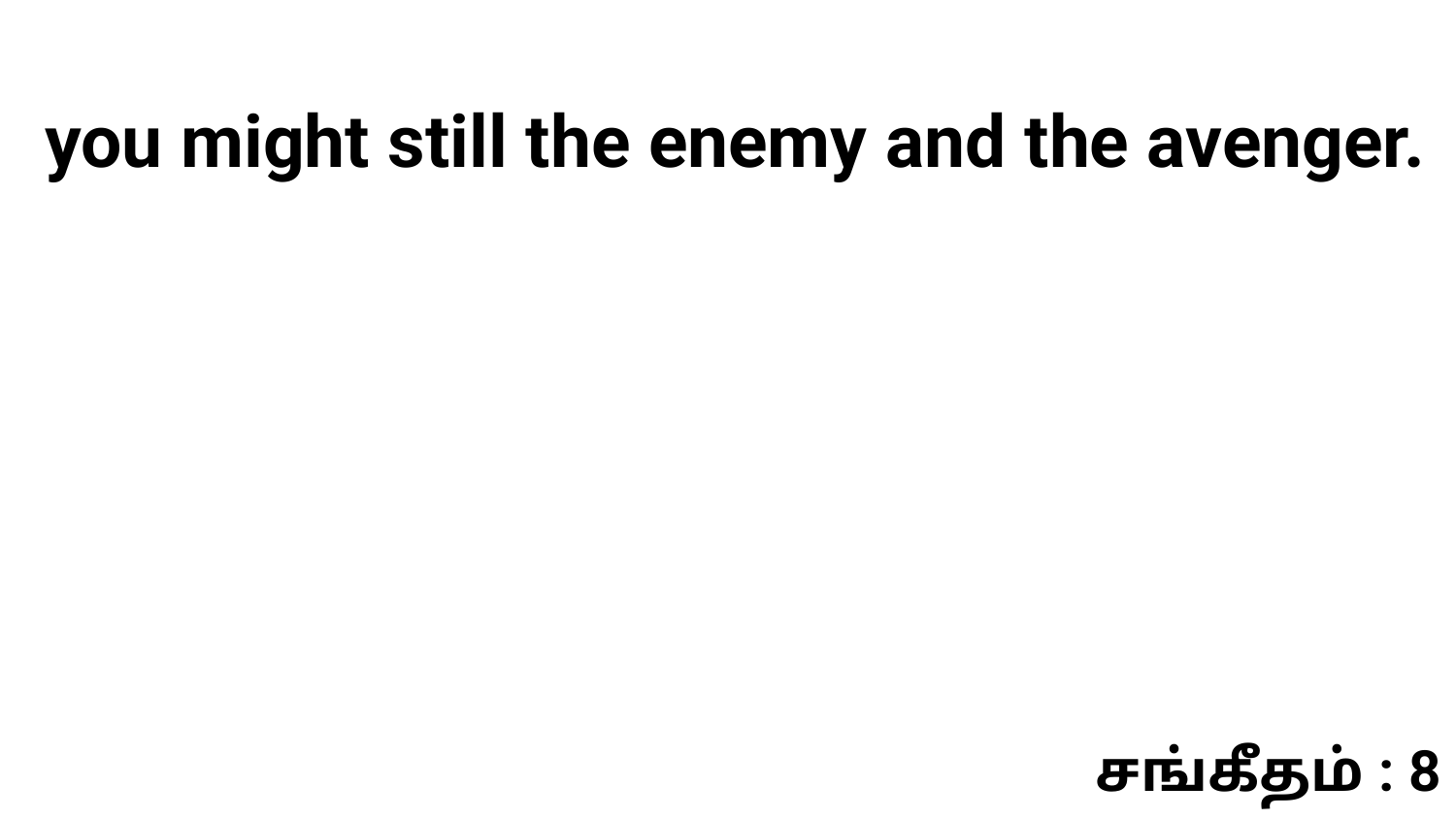

you might still the enemy and the avenger.
சங்கீதம் : 8